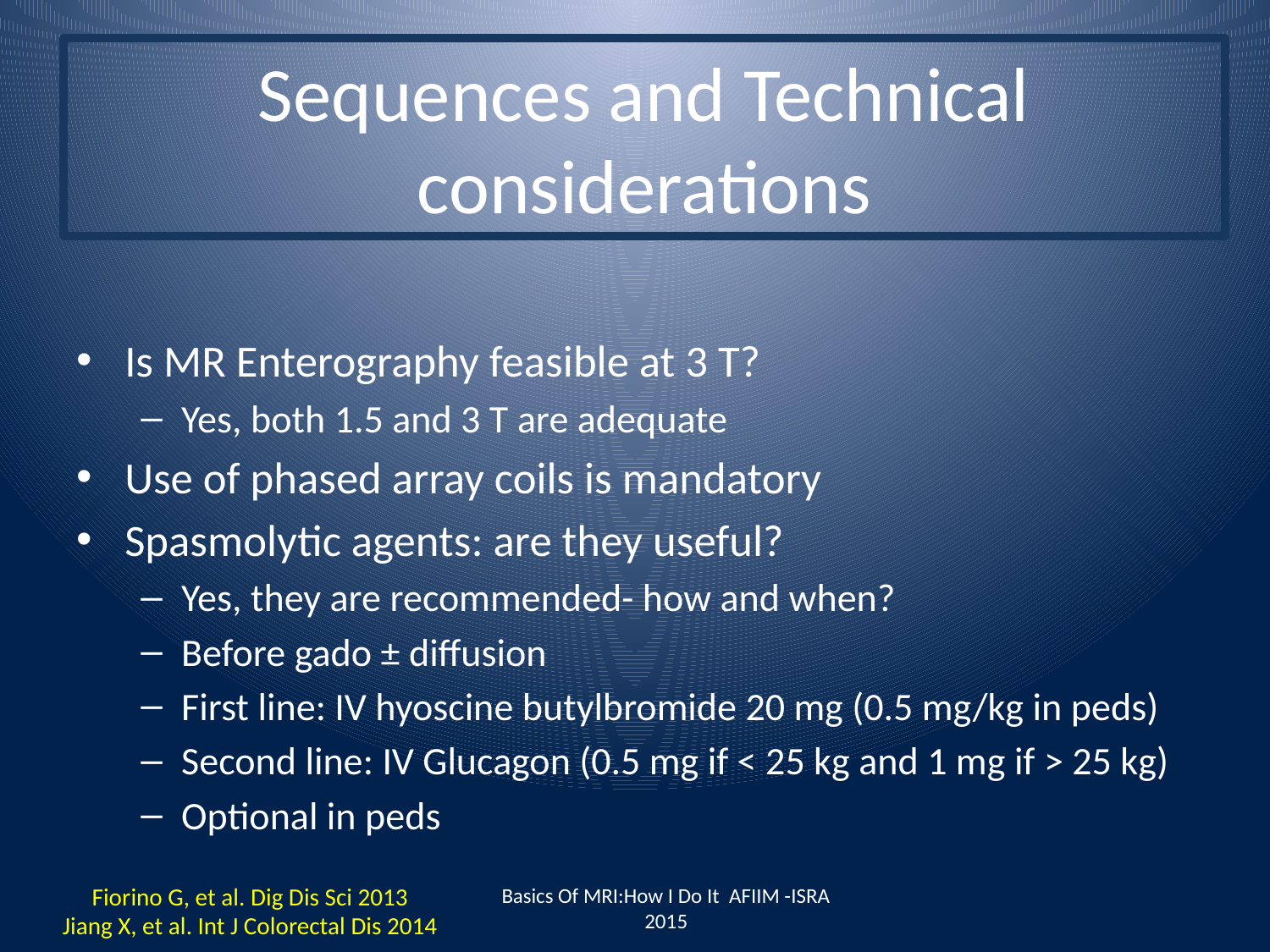

# Sequences and Technical considerations
Is MR Enterography feasible at 3 T?
Yes, both 1.5 and 3 T are adequate
Use of phased array coils is mandatory
Spasmolytic agents: are they useful?
Yes, they are recommended- how and when?
Before gado ± diffusion
First line: IV hyoscine butylbromide 20 mg (0.5 mg/kg in peds)
Second line: IV Glucagon (0.5 mg if < 25 kg and 1 mg if > 25 kg)
Optional in peds

Basics Of MRI:How I Do It  AFIIM -ISRA 2015
Fiorino G, et al. Dig Dis Sci 2013
Jiang X, et al. Int J Colorectal Dis 2014